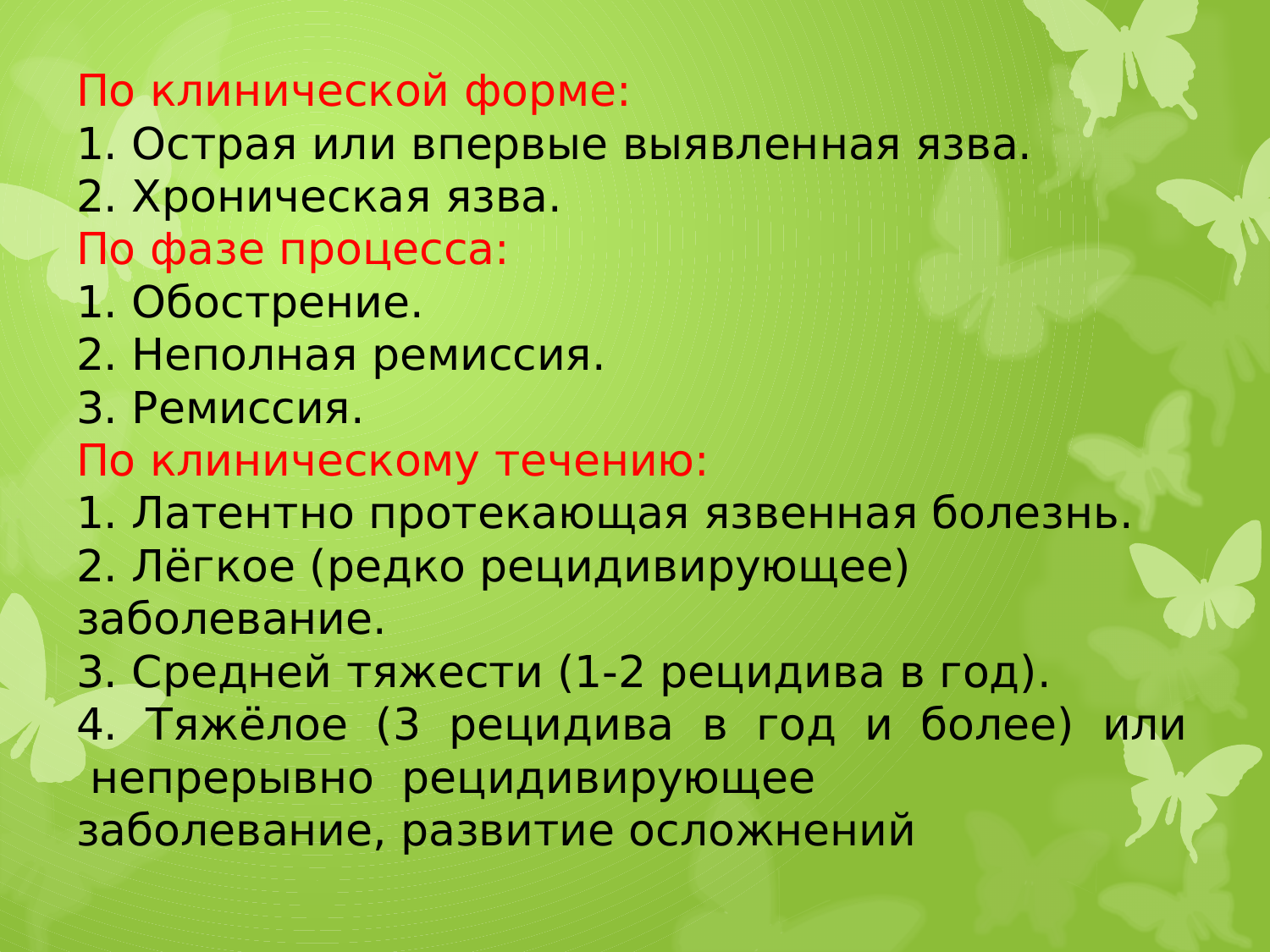

# По клинической форме: 1. Острая или впервые выявленная язва. 2. Хроническая язва. По фазе процесса: 1. Обострение. 2. Неполная ремиссия. 3. Ремиссия. По клиническому течению: 1. Латентно протекающая язвенная болезнь. 2. Лёгкое (редко рецидивирующее) заболевание. 3. Средней тяжести (1-2 рецидива в год). 4.  Тяжёлое  (3  рецидива  в  год  и  более)  или  непрерывно  рецидивирующее заболевание, развитие осложнений